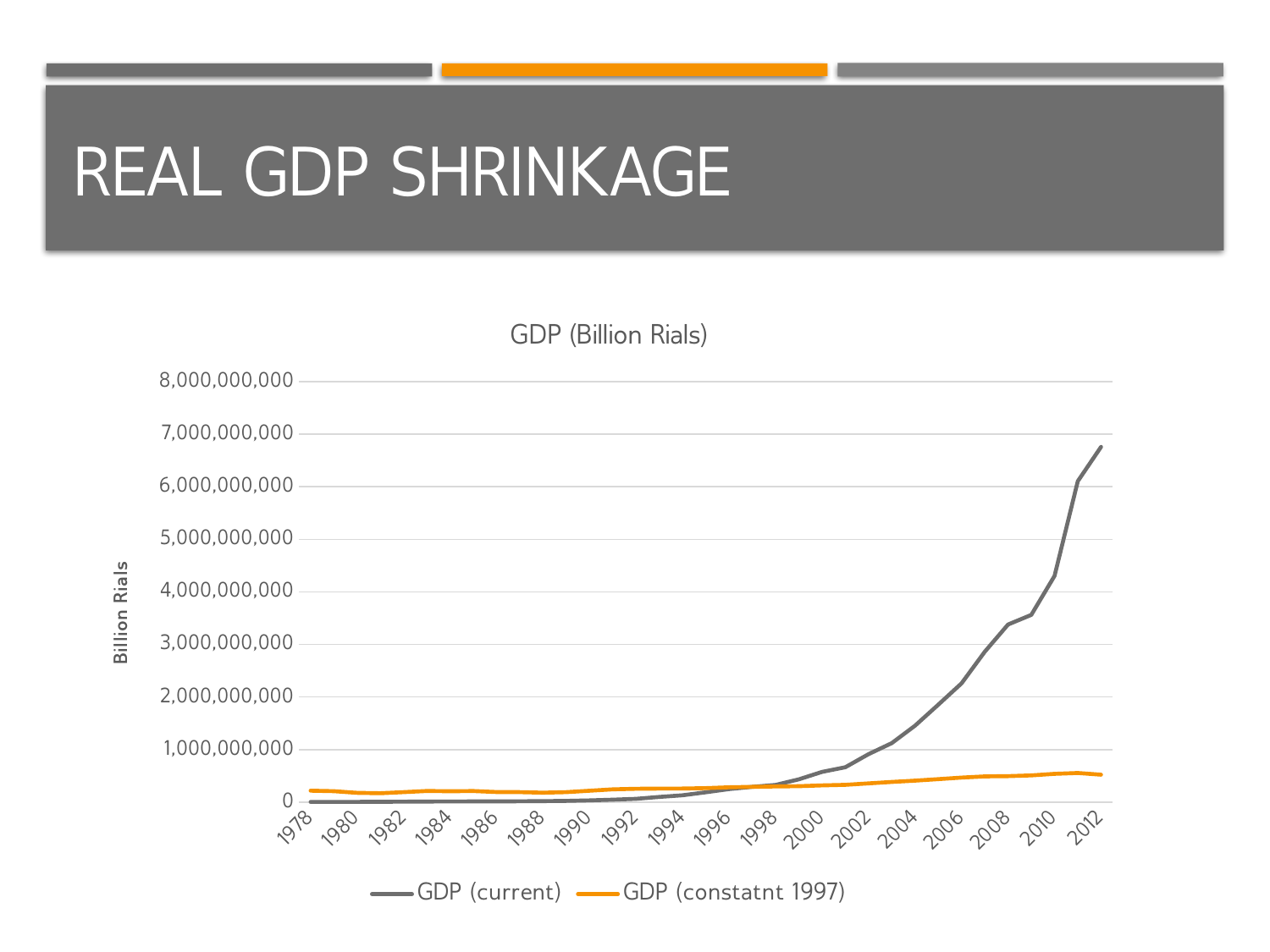

# Real GDP shrinkage

### Chart: GDP (Billion Rials)

| Category | GDP (current) | GDP (constatnt 1997) |
|---|---|---|
| 1978 | 4987000.0 | 219191000.0 |
| 1979 | 6068000.0 | 209919000.0 |
| 1980 | 6299000.0 | 178149000.0 |
| 1981 | 7656000.0 | 170281000.0 |
| 1982 | 10078000.0 | 191667000.0 |
| 1983 | 12438000.0 | 212877000.0 |
| 1984 | 13559000.0 | 208516000.0 |
| 1985 | 14423000.0 | 212686000.0 |
| 1986 | 14661000.0 | 193235000.0 |
| 1987 | 17924000.0 | 191312000.0 |
| 1988 | 20200000.0 | 180823000.0 |
| 1989 | 25079000.0 | 191503000.0 |
| 1990 | 34506000.0 | 218539000.0 |
| 1991 | 48428000.0 | 245036000.0 |
| 1992 | 64502000.0 | 254822000.0 |
| 1993 | 100124000.0 | 258601000.0 |
| 1994 | 131771000.0 | 259876000.0 |
| 1995 | 188184000.0 | 267534000.0 |
| 1996 | 248972000.0 | 283807000.0 |
| 1997 | 291769000.0 | 291769000.0 |
| 1998 | 328522000.0 | 300140000.0 |
| 1999 | 434385000.0 | 304941000.0 |
| 2000 | 576493000.0 | 320069000.0 |
| 2001 | 664620000.0 | 330565000.0 |
| 2002 | 913835000.0 | 357671000.0 |
| 2003 | 1124073000.0 | 385630000.0 |
| 2004 | 1455690000.0 | 410429000.0 |
| 2005 | 1854711300.0 | 438899900.0 |
| 2006 | 2260529600.0 | 467930000.0 |
| 2007 | 2861974000.0 | 491098700.0 |
| 2008 | 3378724100.0 | 495266100.0 |
| 2009 | 3562289400.0 | 509895000.0 |
| 2010 | 4304264300.0 | 539219300.0 |
| 2011 | 6104868000.0 | 555436000.0 |
| 2012 | 6757090000.0 | 522957000.0 |